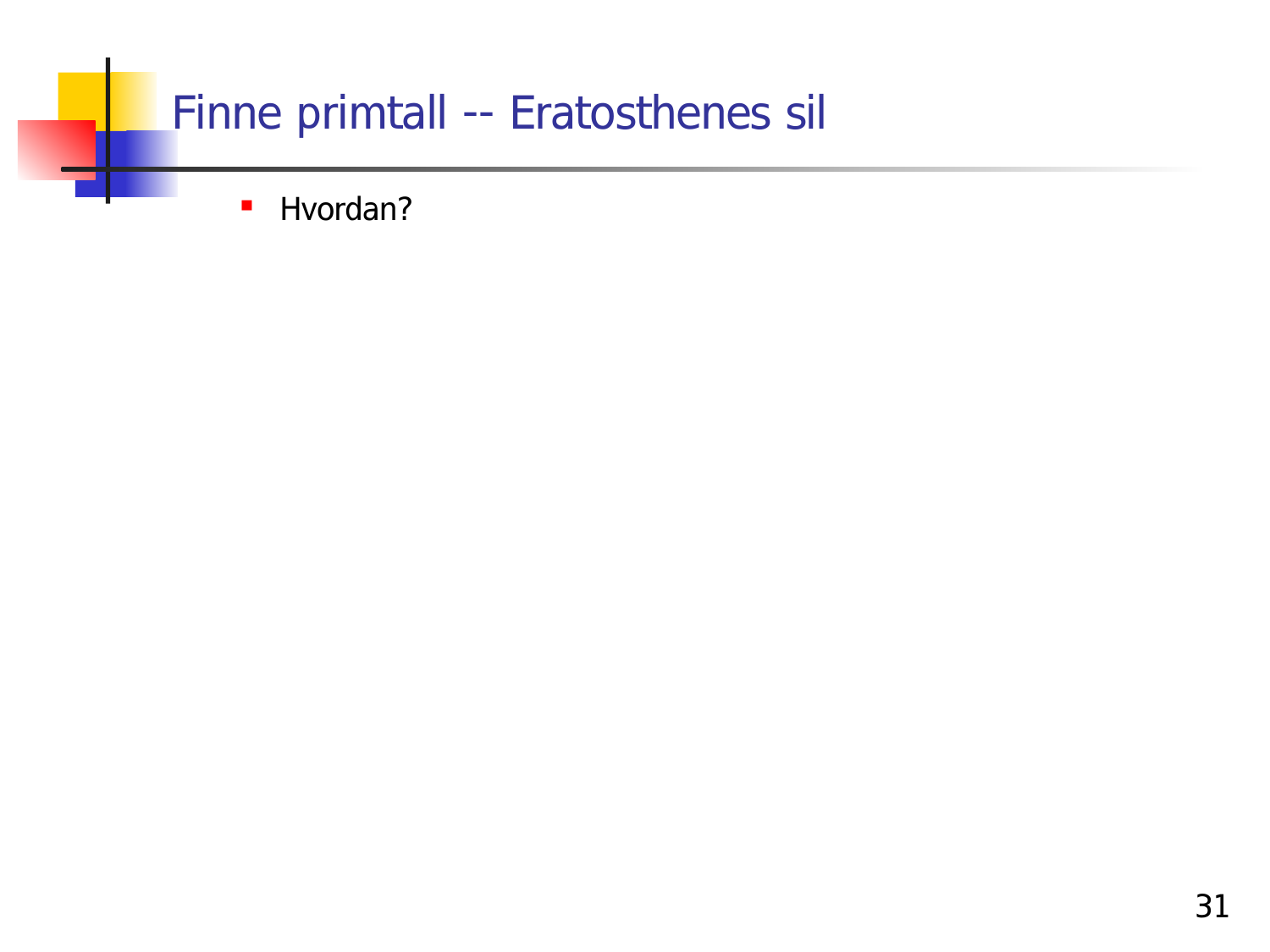

# Finne primtall -- Eratosthenes sil
Hvordan?
31